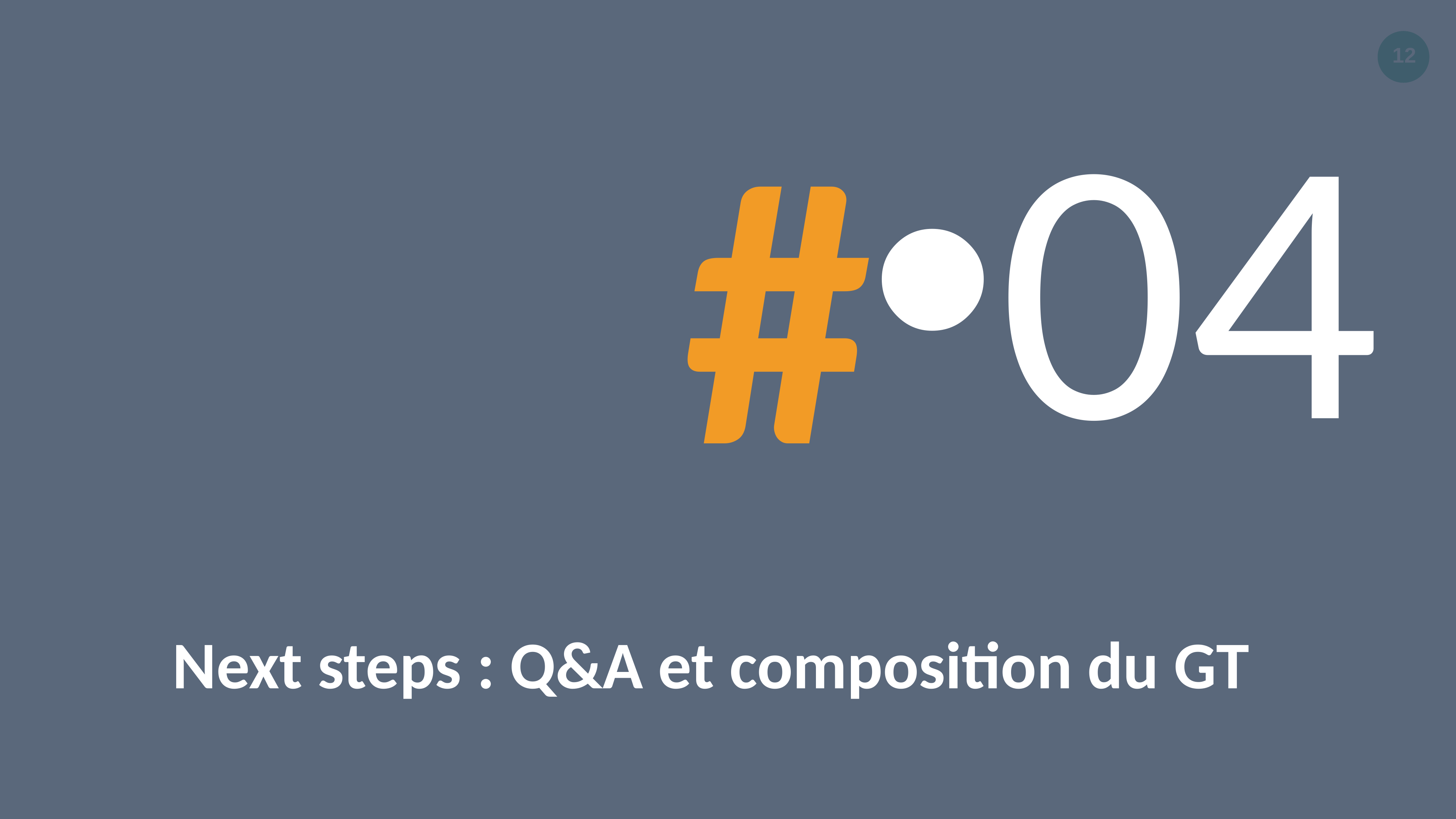

#
04
Next steps : Q&A et composition du GT